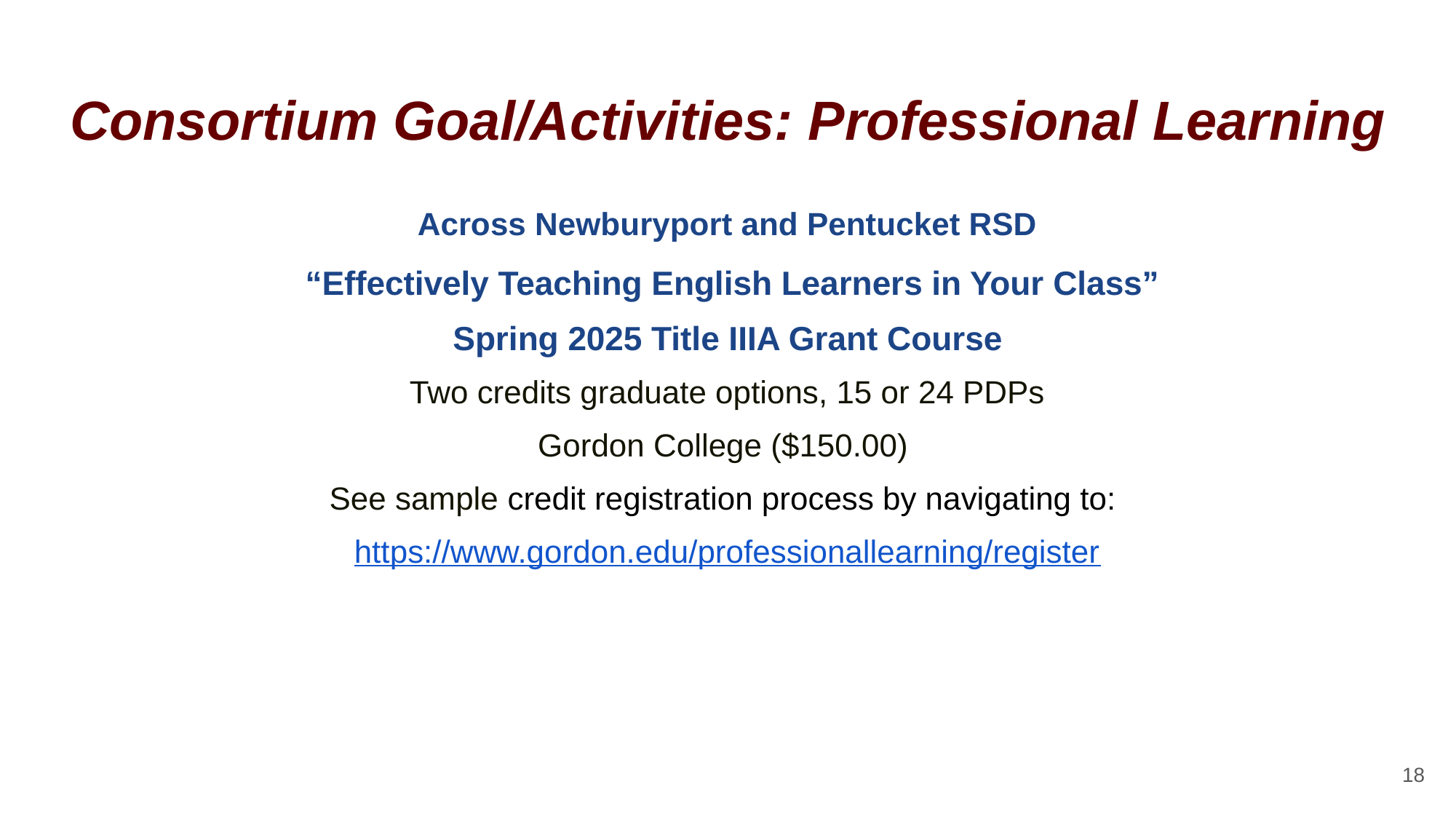

# Consortium Goal/Activities: Professional Learning
Across Newburyport and Pentucket RSD
 “Effectively Teaching English Learners in Your Class”
Spring 2025 Title IIIA Grant Course
Two credits graduate options, 15 or 24 PDPs
Gordon College ($150.00)
See sample credit registration process by navigating to: https://www.gordon.edu/professionallearning/register

18